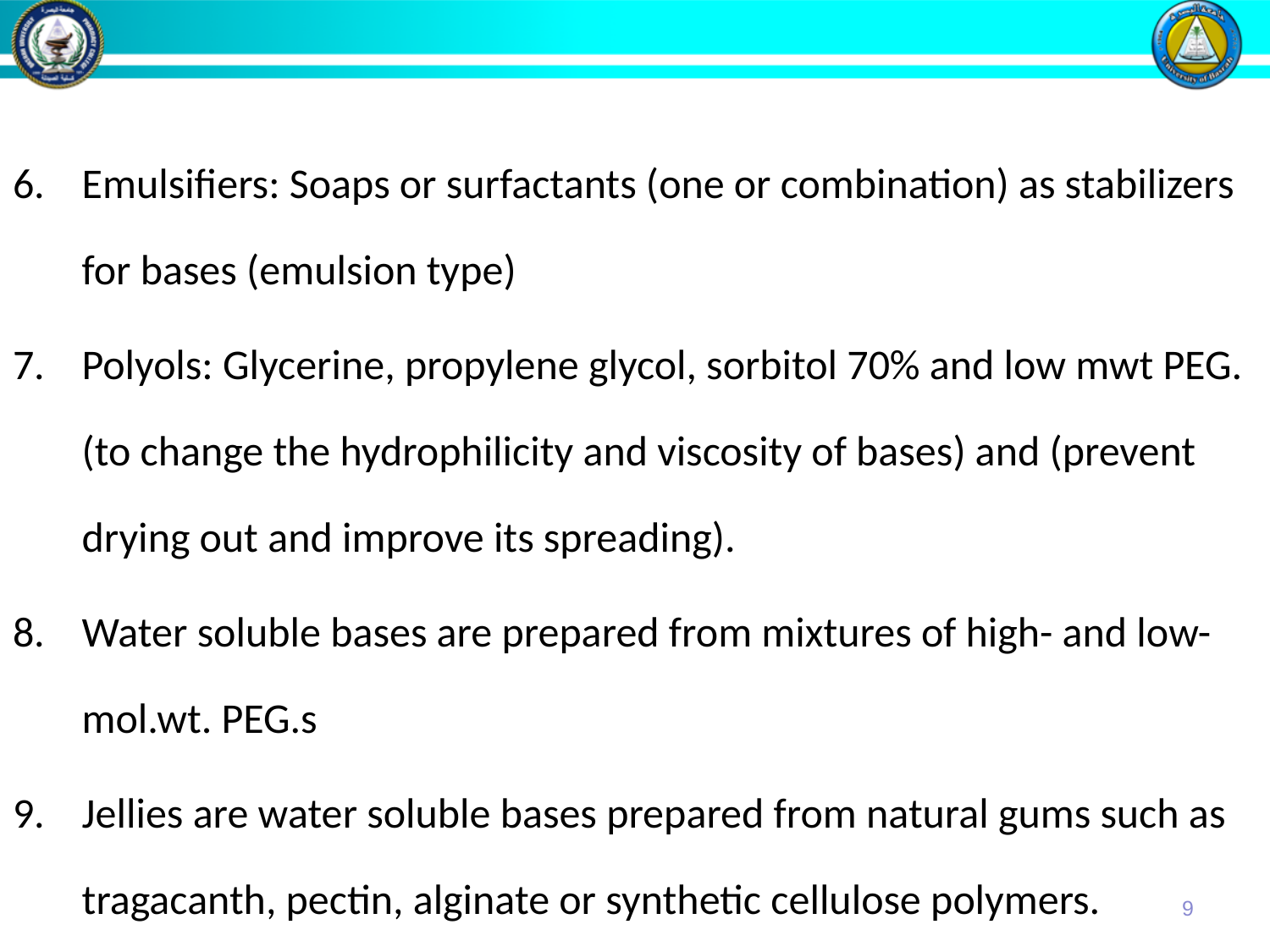

Emulsifiers: Soaps or surfactants (one or combination) as stabilizers for bases (emulsion type)
Polyols: Glycerine, propylene glycol, sorbitol 70% and low mwt PEG. (to change the hydrophilicity and viscosity of bases) and (prevent drying out and improve its spreading).
Water soluble bases are prepared from mixtures of high- and low- mol.wt. PEG.s
Jellies are water soluble bases prepared from natural gums such as tragacanth, pectin, alginate or synthetic cellulose polymers.

9